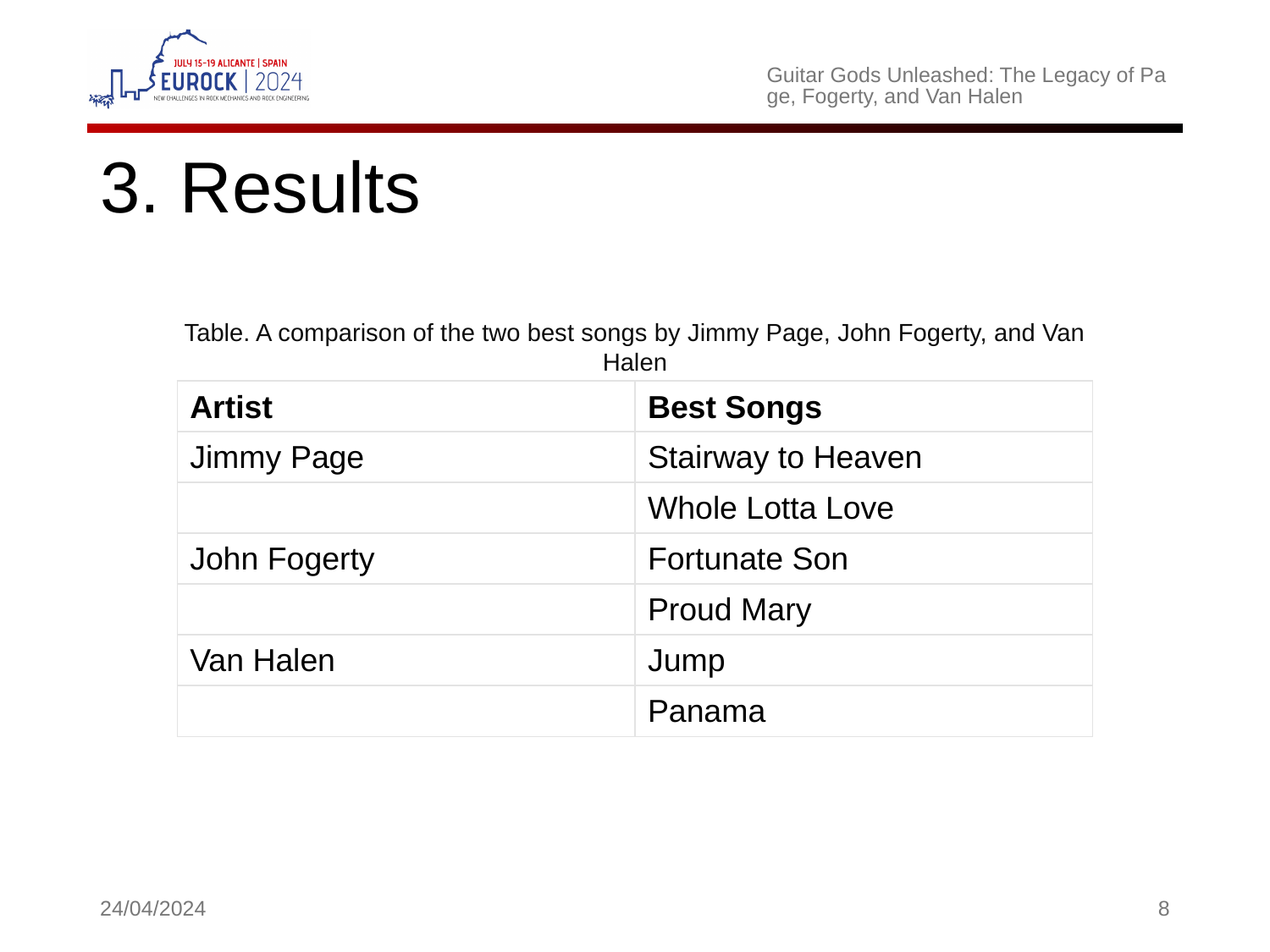

Guitar Gods Unleashed: The Legacy of Page, Fogerty, and Van Halen
# 3. Results
Table. A comparison of the two best songs by Jimmy Page, John Fogerty, and Van Halen
| Artist | Best Songs |
| --- | --- |
| Jimmy Page | Stairway to Heaven |
|  | Whole Lotta Love |
| John Fogerty | Fortunate Son |
|  | Proud Mary |
| Van Halen | Jump |
|  | Panama |
24/04/2024
8